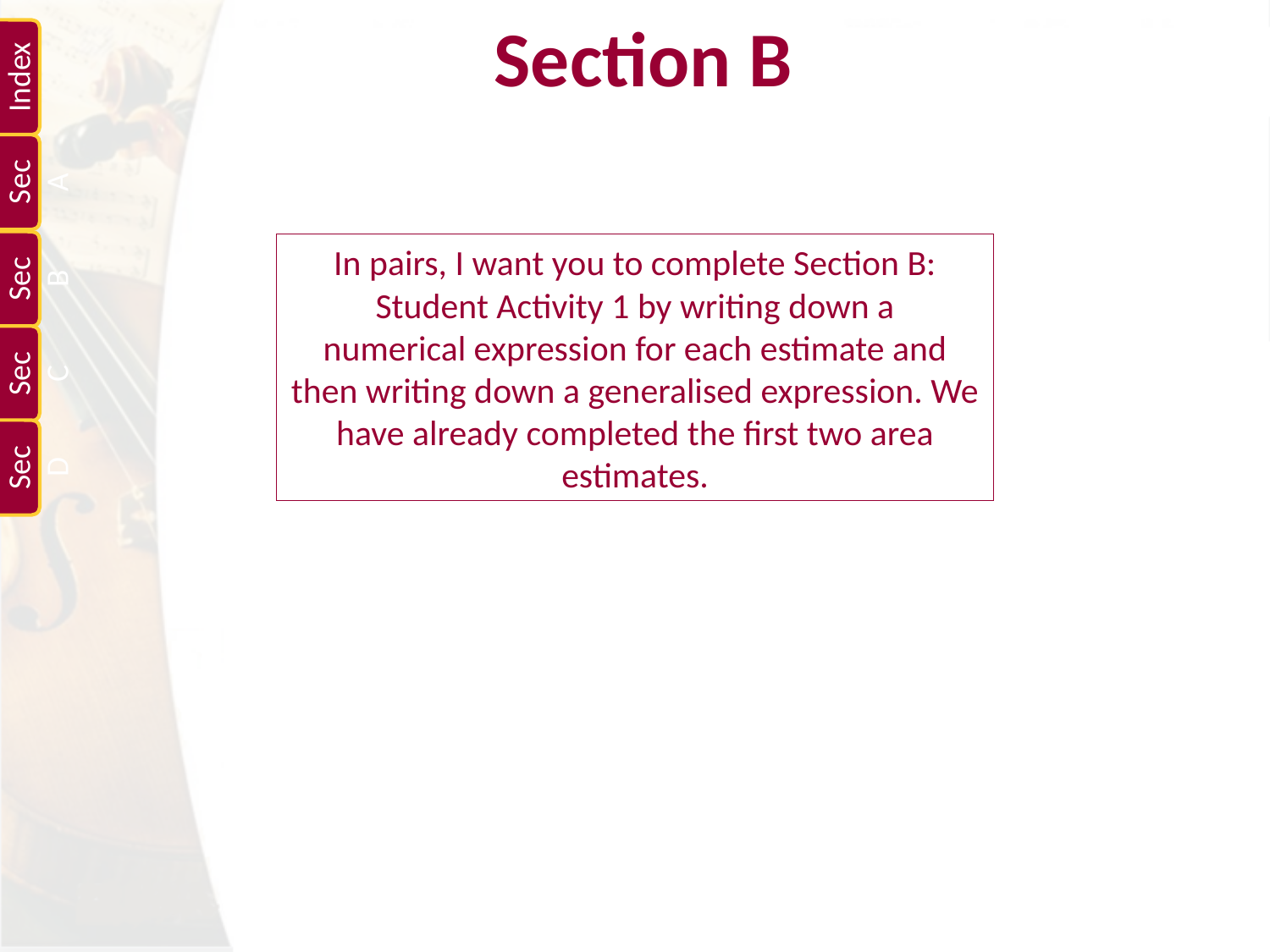

# Section B
In pairs, I want you to complete Section B: Student Activity 1 by writing down a
numerical expression for each estimate and then writing down a generalised expression. We have already completed the first two area
estimates.